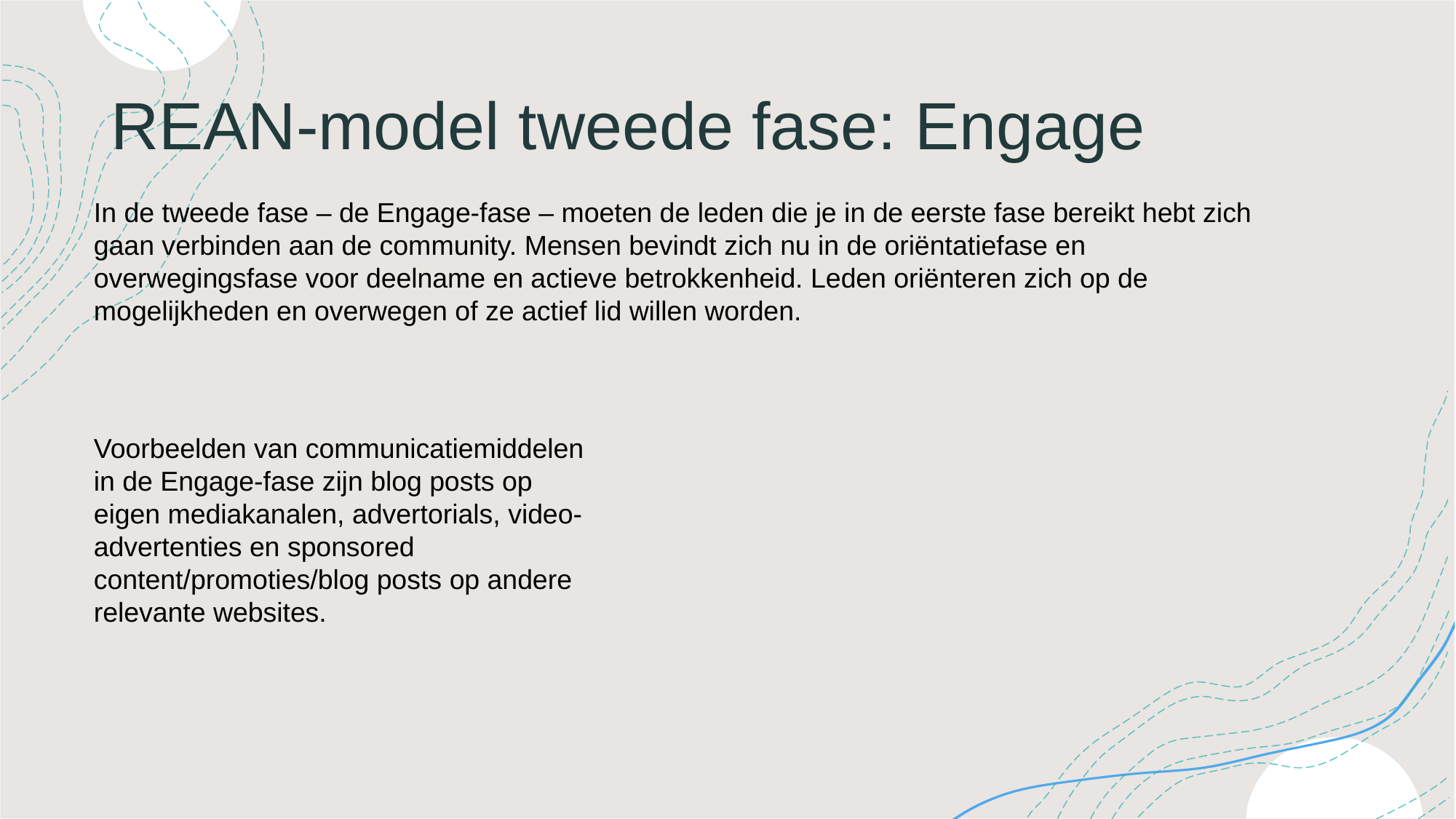

# REAN-model tweede fase: Engage
In de tweede fase – de Engage-fase – moeten de leden die je in de eerste fase bereikt hebt zich gaan verbinden aan de community. Mensen bevindt zich nu in de oriëntatiefase en overwegingsfase voor deelname en actieve betrokkenheid. Leden oriënteren zich op de mogelijkheden en overwegen of ze actief lid willen worden.
Voorbeelden van communicatiemiddelen in de Engage-fase zijn blog posts op eigen mediakanalen, advertorials, video-advertenties en sponsored content/promoties/blog posts op andere relevante websites.